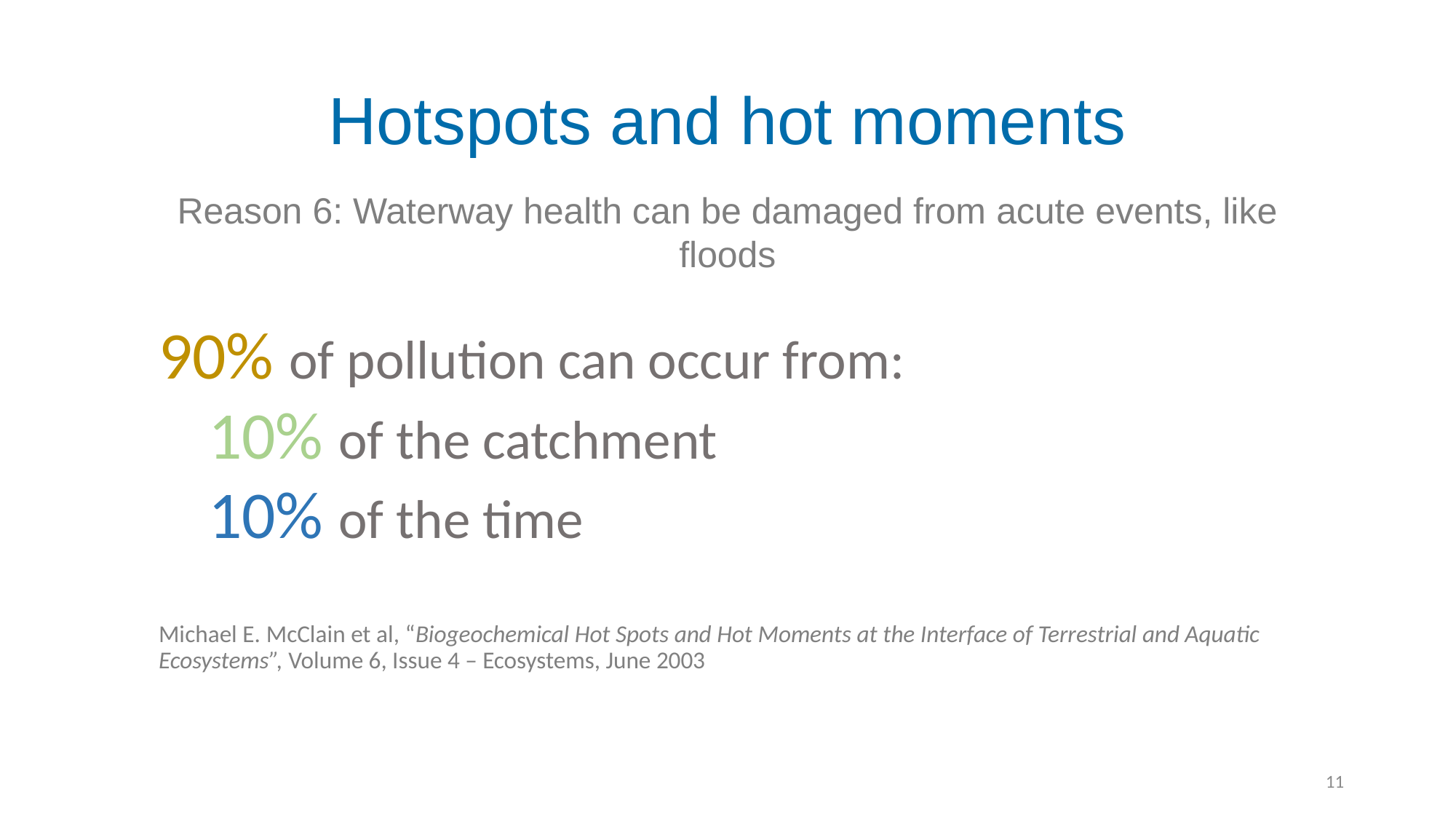

# Hotspots and hot moments
Reason 6: Waterway health can be damaged from acute events, like floods

90% of pollution can occur from:
    10% of the catchment
    10% of the time

Michael E. McClain et al, “Biogeochemical Hot Spots and Hot Moments at the Interface of Terrestrial and Aquatic Ecosystems”, Volume 6, Issue 4 – Ecosystems, June 2003

11